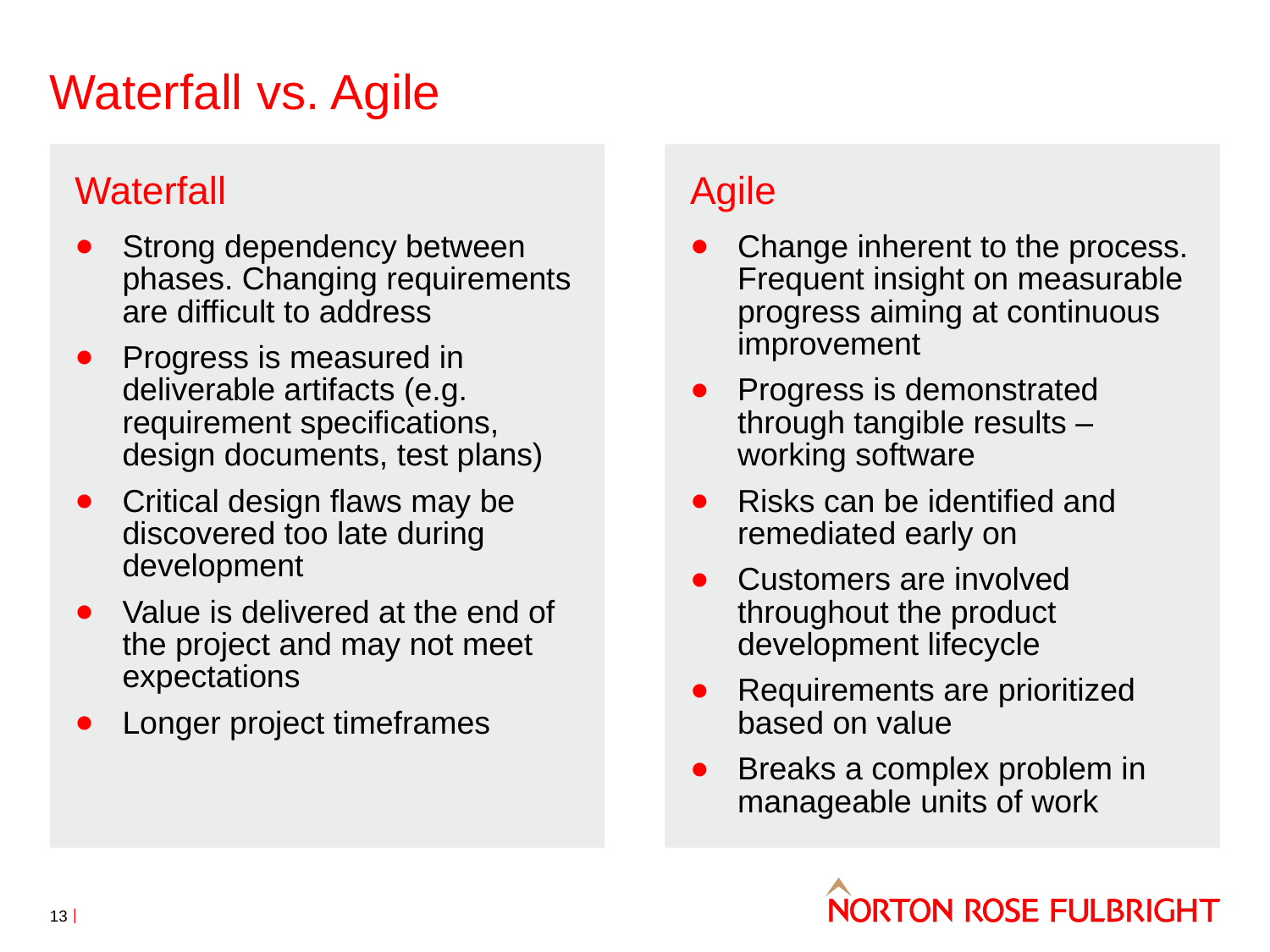

# Waterfall vs. Agile
Waterfall
Strong dependency between phases. Changing requirements are difficult to address
Progress is measured in deliverable artifacts (e.g. requirement specifications, design documents, test plans)
Critical design flaws may be discovered too late during development
Value is delivered at the end of the project and may not meet expectations
Longer project timeframes
Agile
Change inherent to the process. Frequent insight on measurable progress aiming at continuous improvement
Progress is demonstrated through tangible results – working software
Risks can be identified and remediated early on
Customers are involved throughout the product development lifecycle
Requirements are prioritized based on value
Breaks a complex problem in manageable units of work

13